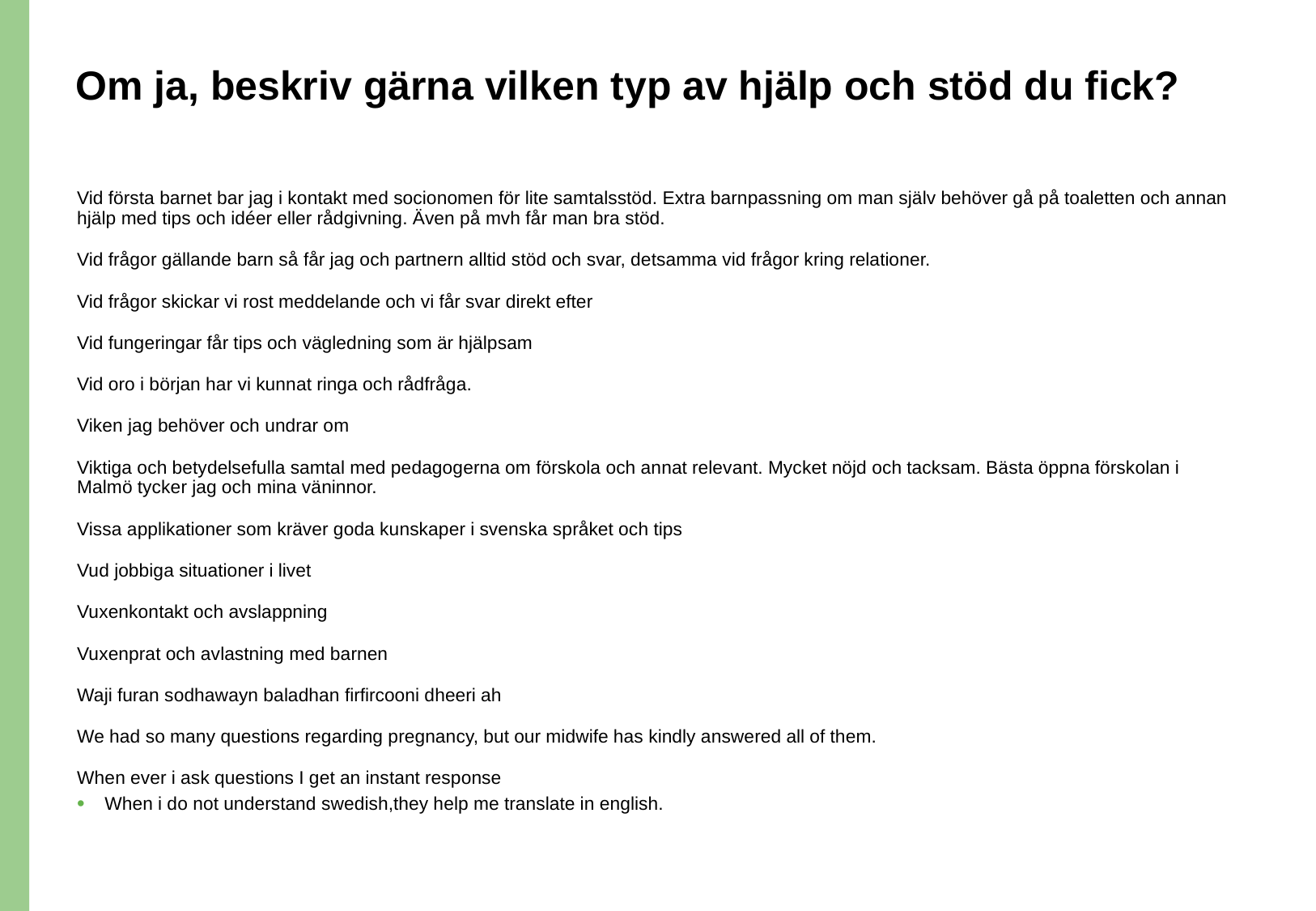

# Om ja, beskriv gärna vilken typ av hjälp och stöd du fick?
Vid första barnet bar jag i kontakt med socionomen för lite samtalsstöd. Extra barnpassning om man själv behöver gå på toaletten och annan hjälp med tips och idéer eller rådgivning. Även på mvh får man bra stöd.
Vid frågor gällande barn så får jag och partnern alltid stöd och svar, detsamma vid frågor kring relationer.
Vid frågor skickar vi rost meddelande och vi får svar direkt efter
Vid fungeringar får tips och vägledning som är hjälpsam
Vid oro i början har vi kunnat ringa och rådfråga.
Viken jag behöver och undrar om
Viktiga och betydelsefulla samtal med pedagogerna om förskola och annat relevant. Mycket nöjd och tacksam. Bästa öppna förskolan i Malmö tycker jag och mina väninnor.
Vissa applikationer som kräver goda kunskaper i svenska språket och tips
Vud jobbiga situationer i livet
Vuxenkontakt och avslappning
Vuxenprat och avlastning med barnen
Waji furan sodhawayn baladhan firfircooni dheeri ah
We had so many questions regarding pregnancy, but our midwife has kindly answered all of them.
When ever i ask questions I get an instant response
When i do not understand swedish,they help me translate in english.